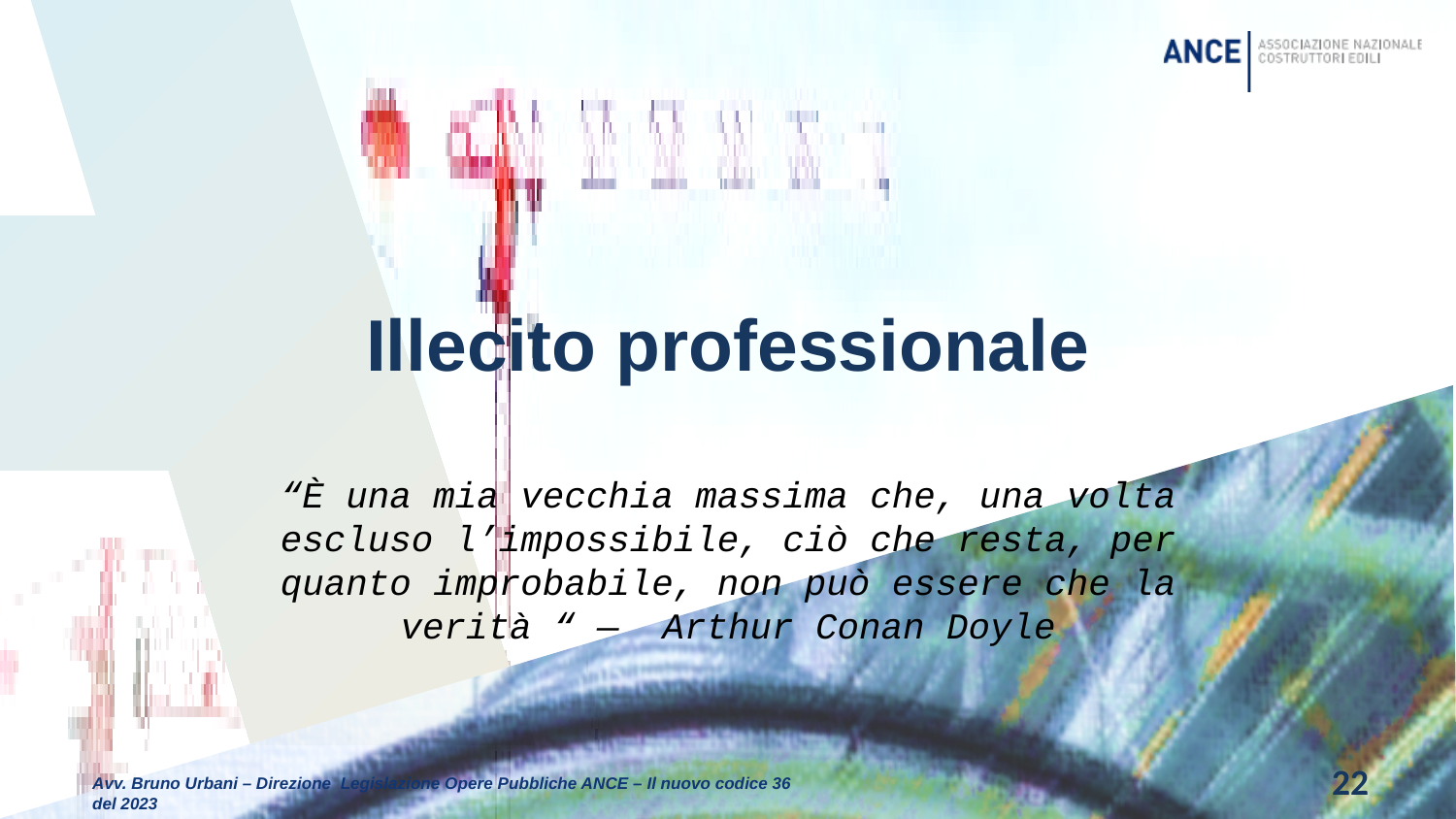

# Illecito professionale
“È una mia vecchia massima che, una volta escluso l’impossibile, ciò che resta, per quanto improbabile, non può essere che la verità “ —  Arthur Conan Doyle
22
Avv. Bruno Urbani – Direzione  Legislazione Opere Pubbliche ANCE – Il nuovo codice 36 del 2023